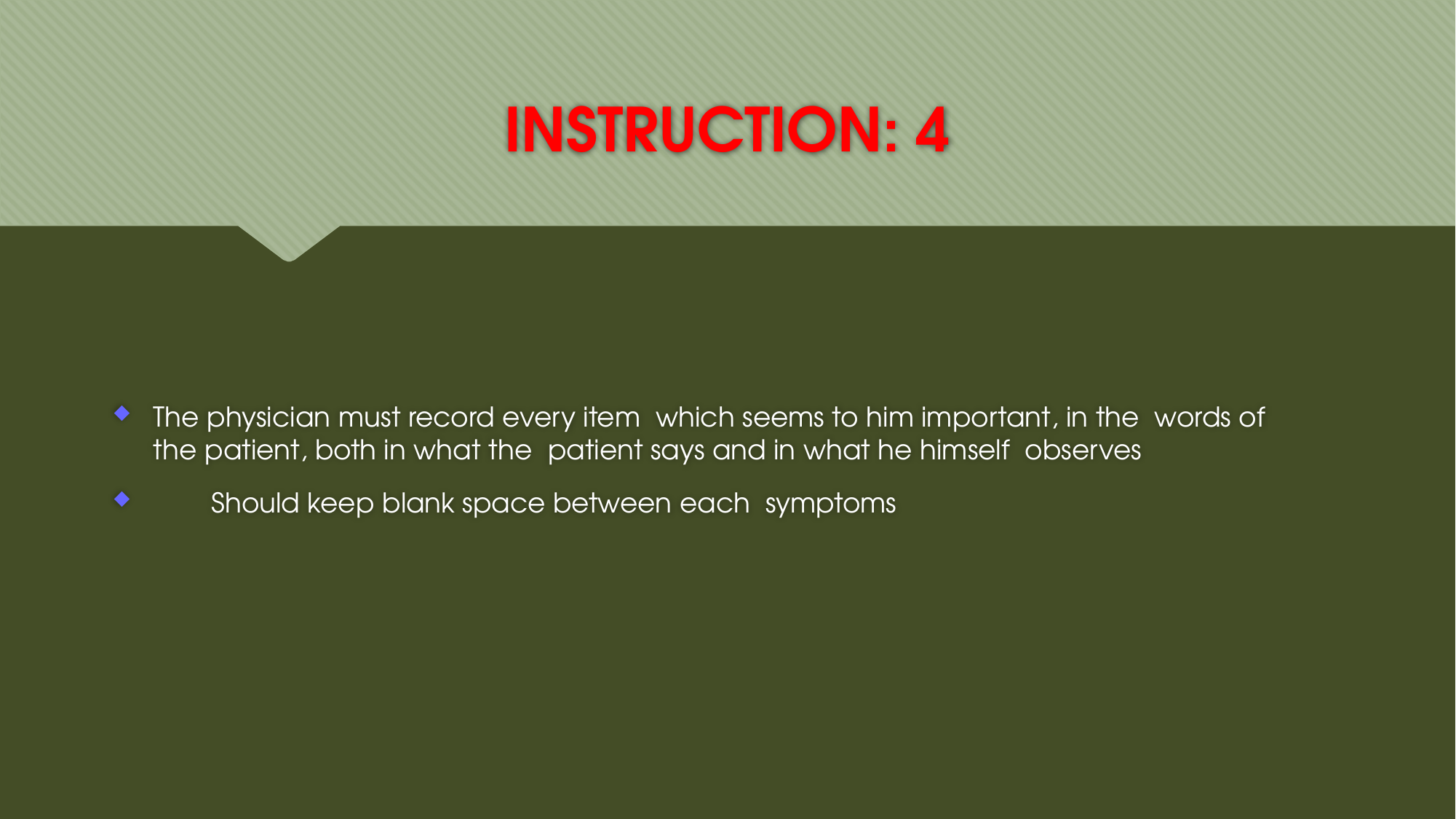

# INSTRUCTION: 4
The physician must record every item  which seems to him important, in the  words of the patient, both in what the  patient says and in what he himself  observes
	Should keep blank space between each  symptoms